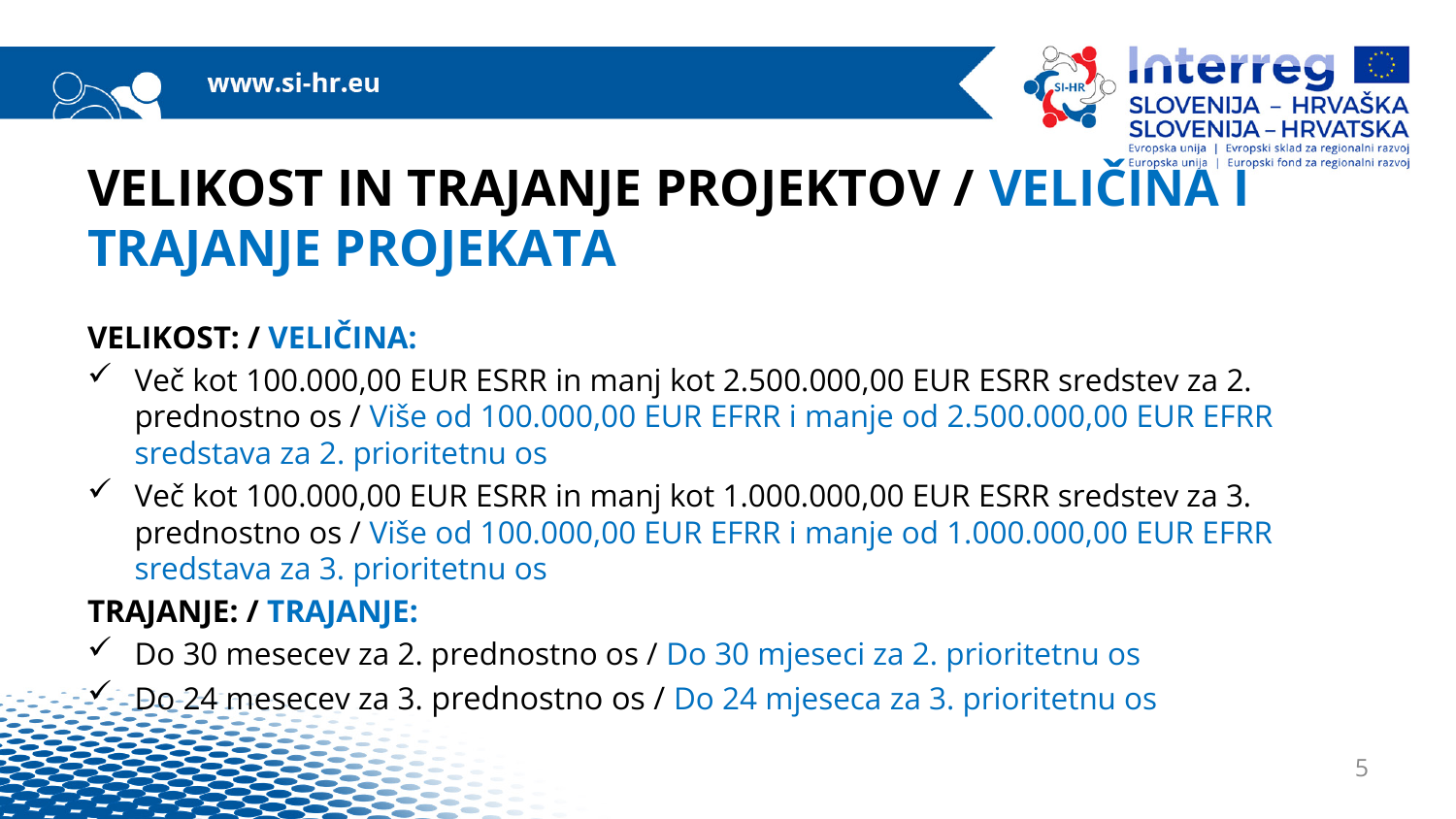

# VELIKOST IN TRAJANJE PROJEKTOV / VELIČINA I TRAJANJE PROJEKATA
VELIKOST: / VELIČINA:
Več kot 100.000,00 EUR ESRR in manj kot 2.500.000,00 EUR ESRR sredstev za 2. prednostno os / Više od 100.000,00 EUR EFRR i manje od 2.500.000,00 EUR EFRR sredstava za 2. prioritetnu os
Več kot 100.000,00 EUR ESRR in manj kot 1.000.000,00 EUR ESRR sredstev za 3. prednostno os / Više od 100.000,00 EUR EFRR i manje od 1.000.000,00 EUR EFRR sredstava za 3. prioritetnu os
TRAJANJE: / TRAJANJE:
Do 30 mesecev za 2. prednostno os / Do 30 mjeseci za 2. prioritetnu os
Do 24 mesecev za 3. prednostno os / Do 24 mjeseca za 3. prioritetnu os

5